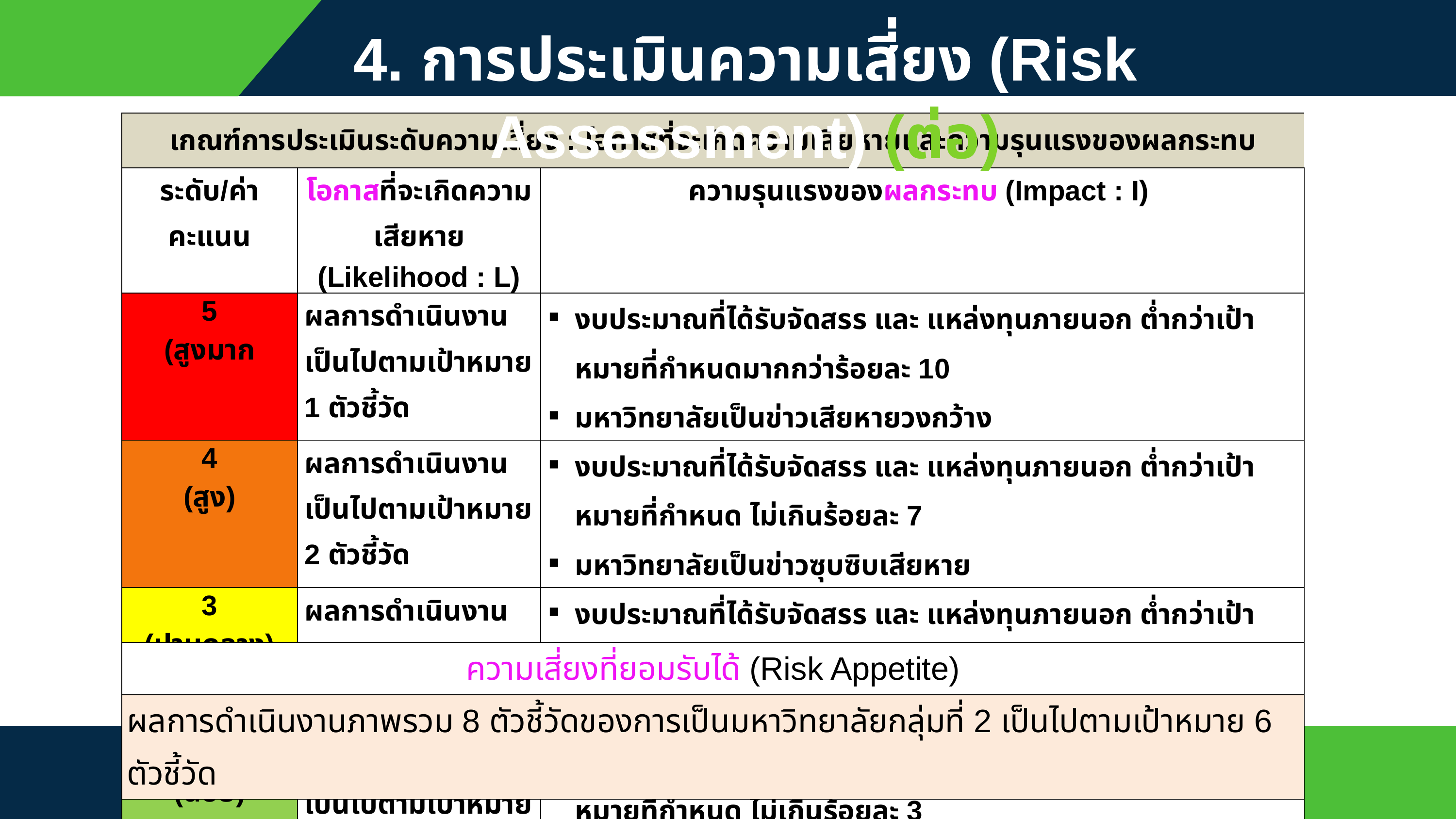

4. การประเมินความเสี่ยง (Risk Assessment) (ต่อ)
| เกณฑ์การประเมินระดับความเสี่ยง : โอกาสที่จะเกิดความเสียหายและความรุนแรงของผลกระทบ | เกณฑ์การประเมินระดับความเสี่ยง : โอกาสที่จะเกิดความเสียหายและความรุนแรงของผลกระทบ |  |
| --- | --- | --- |
| ระดับ/ค่าคะแนน | โอกาสที่จะเกิดความเสียหาย (Likelihood : L) | ความรุนแรงของผลกระทบ (Impact : I) |
| 5 (สูงมาก | ผลการดำเนินงานเป็นไปตามเป้าหมาย 1 ตัวชี้วัด | งบประมาณที่ได้รับจัดสรร และ แหล่งทุนภายนอก ต่ำกว่าเป้าหมายที่กำหนดมากกว่าร้อยละ 10 มหาวิทยาลัยเป็นข่าวเสียหายวงกว้าง |
| 4 (สูง) | ผลการดำเนินงานเป็นไปตามเป้าหมาย 2 ตัวชี้วัด | งบประมาณที่ได้รับจัดสรร และ แหล่งทุนภายนอก ต่ำกว่าเป้าหมายที่กำหนด ไม่เกินร้อยละ 7 มหาวิทยาลัยเป็นข่าวซุบซิบเสียหาย |
| 3 (ปานกลาง) | ผลการดำเนินงานเป็นไปตามเป้าหมาย 3 ตัวชี้วัด | งบประมาณที่ได้รับจัดสรร และ แหล่งทุนภายนอก ต่ำกว่าเป้าหมายที่กำหนด ไม่เกินร้อยละ 5 ไม่มีผลกระทบต่อชื่อเสียงของมหาวิทยาลัย |
| 2 (น้อย) | ผลการดำเนินงานเป็นไปตามเป้าหมาย 4 ตัวชี้วัด | งบประมาณที่ได้รับจัดสรร และแหล่งทุนภายนอก ต่ำกว่าเป้าหมายที่กำหนด ไม่เกินร้อยละ 3 ไม่มีผลกระทบต่อชื่อเสียงของมหาวิทยาลัย |
| 1 (น้อยมาก) | ผลการดำเนินงานเป็นไปตามเป้าหมาย 5 ตัวชี้วัด | งบประมาณที่ได้รับจัดสรรและแหล่งทุนภายนอกเป็นไปตามเป้าหมายหรือมากกว่าแผนที่กำหนด ไม่มีผลกระทบใด ๆ ต่อมหาวิทยาลัย |
| ความเสี่ยงที่ยอมรับได้ (Risk Appetite) |
| --- |
| ผลการดำเนินงานภาพรวม 8 ตัวชี้วัดของการเป็นมหาวิทยาลัยกลุ่มที่ 2 เป็นไปตามเป้าหมาย 6 ตัวชี้วัด |